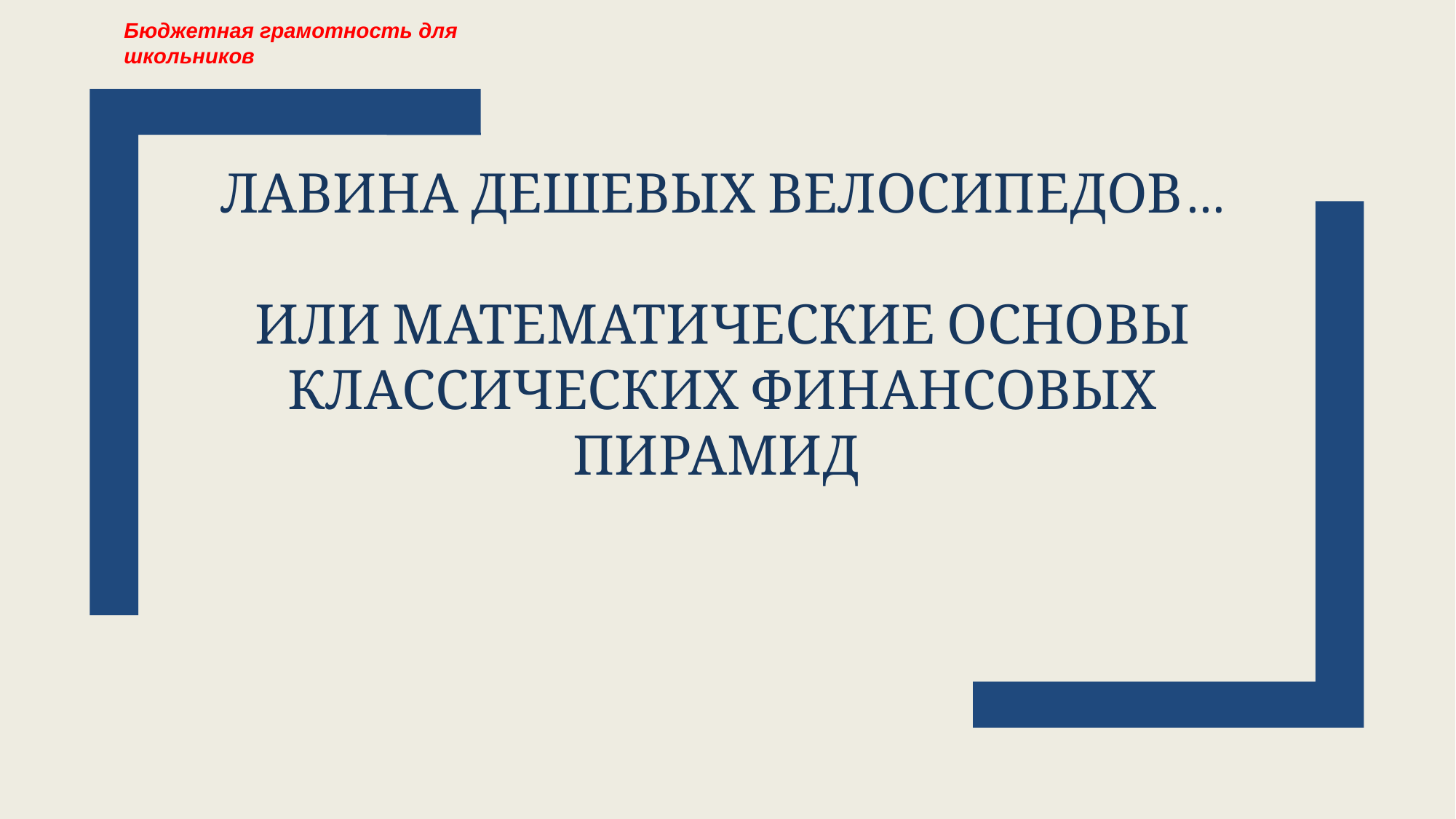

Бюджетная грамотность для школьников
# Лавина дешевых велосипедов… или математические основы классических финансовых пирамид